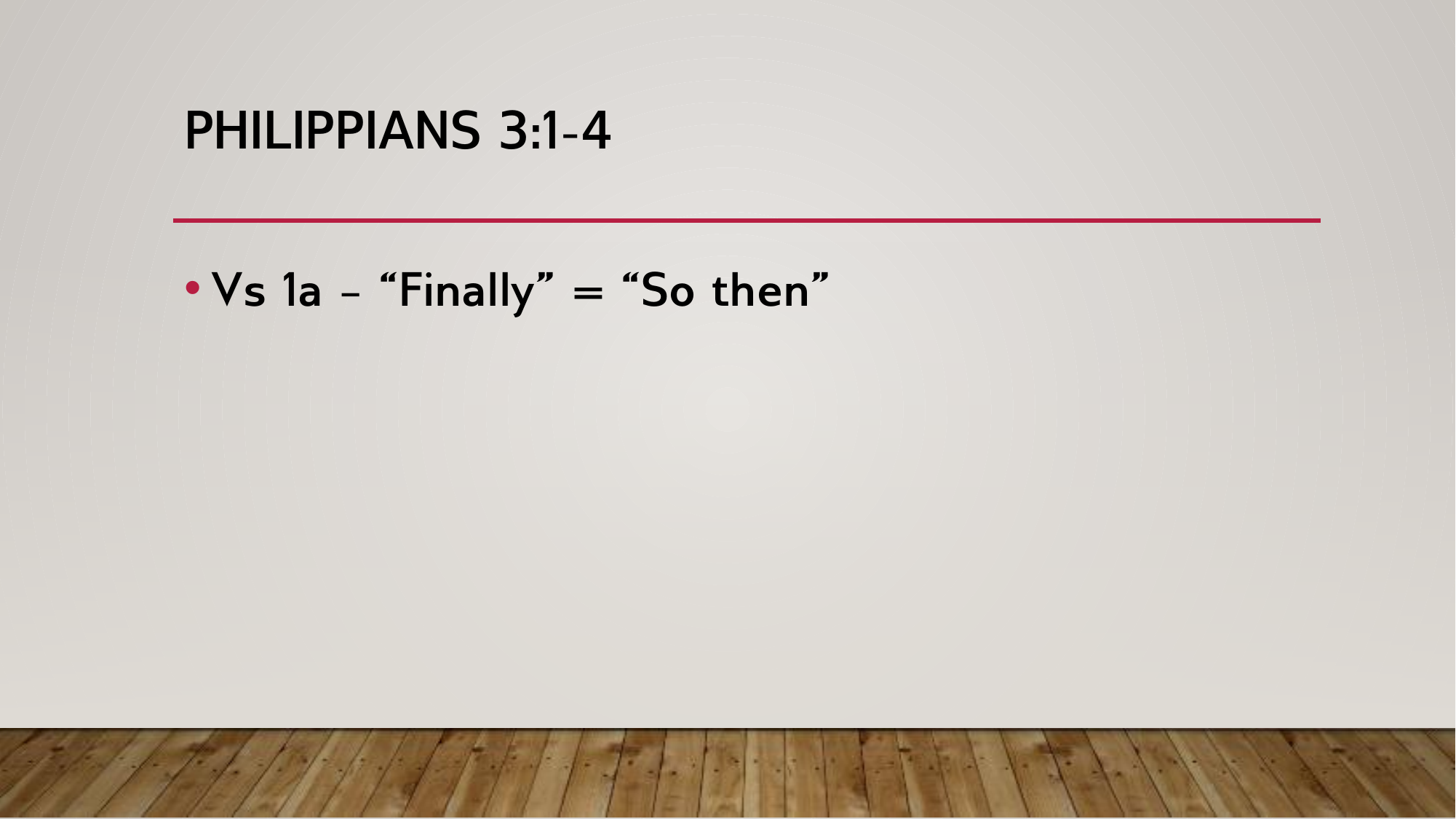

# Philippians 3:1-4
Vs 1a – “Finally” = “So then”